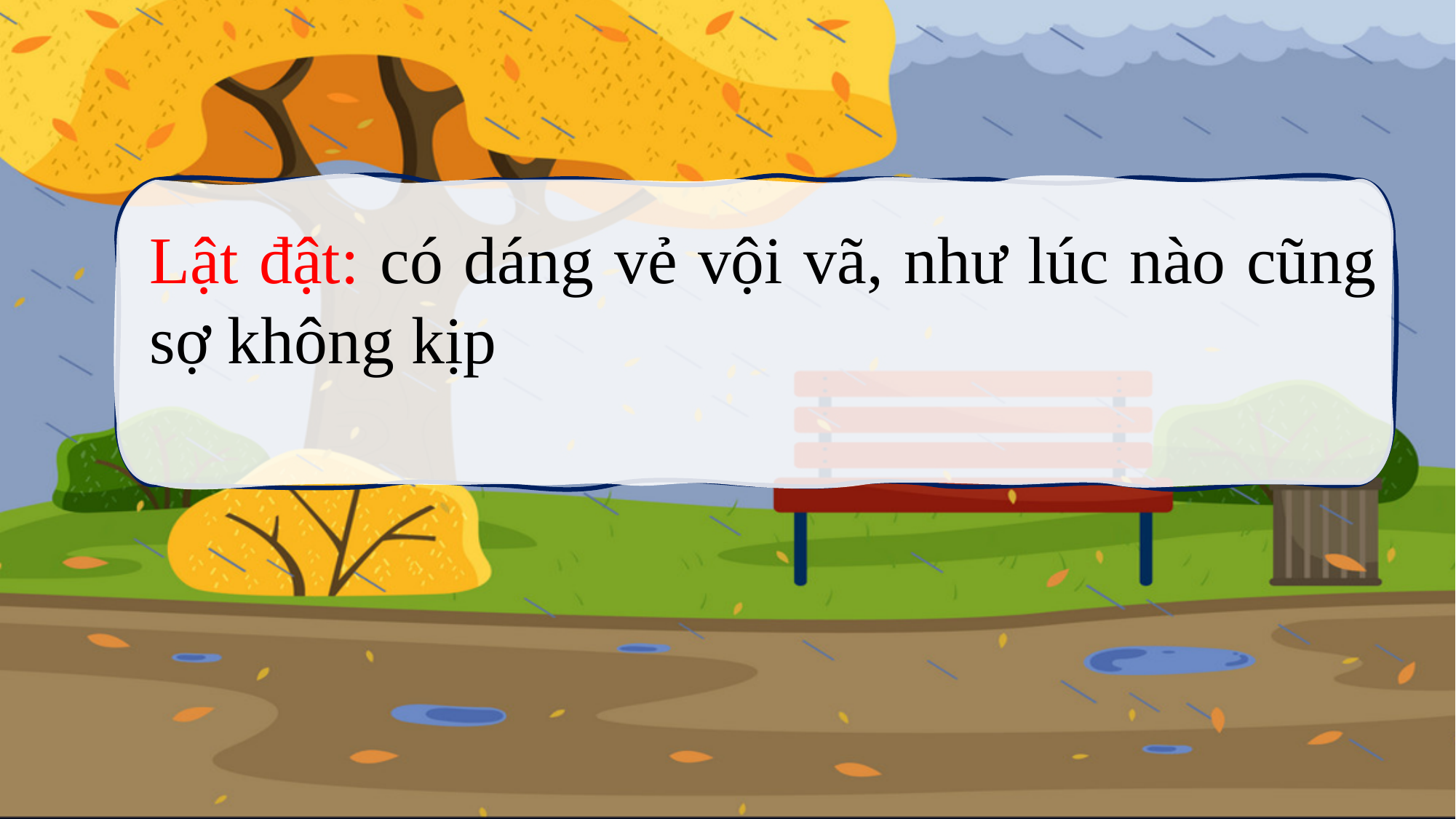

Lật đật: có dáng vẻ vội vã, như lúc nào cũng sợ không kịp